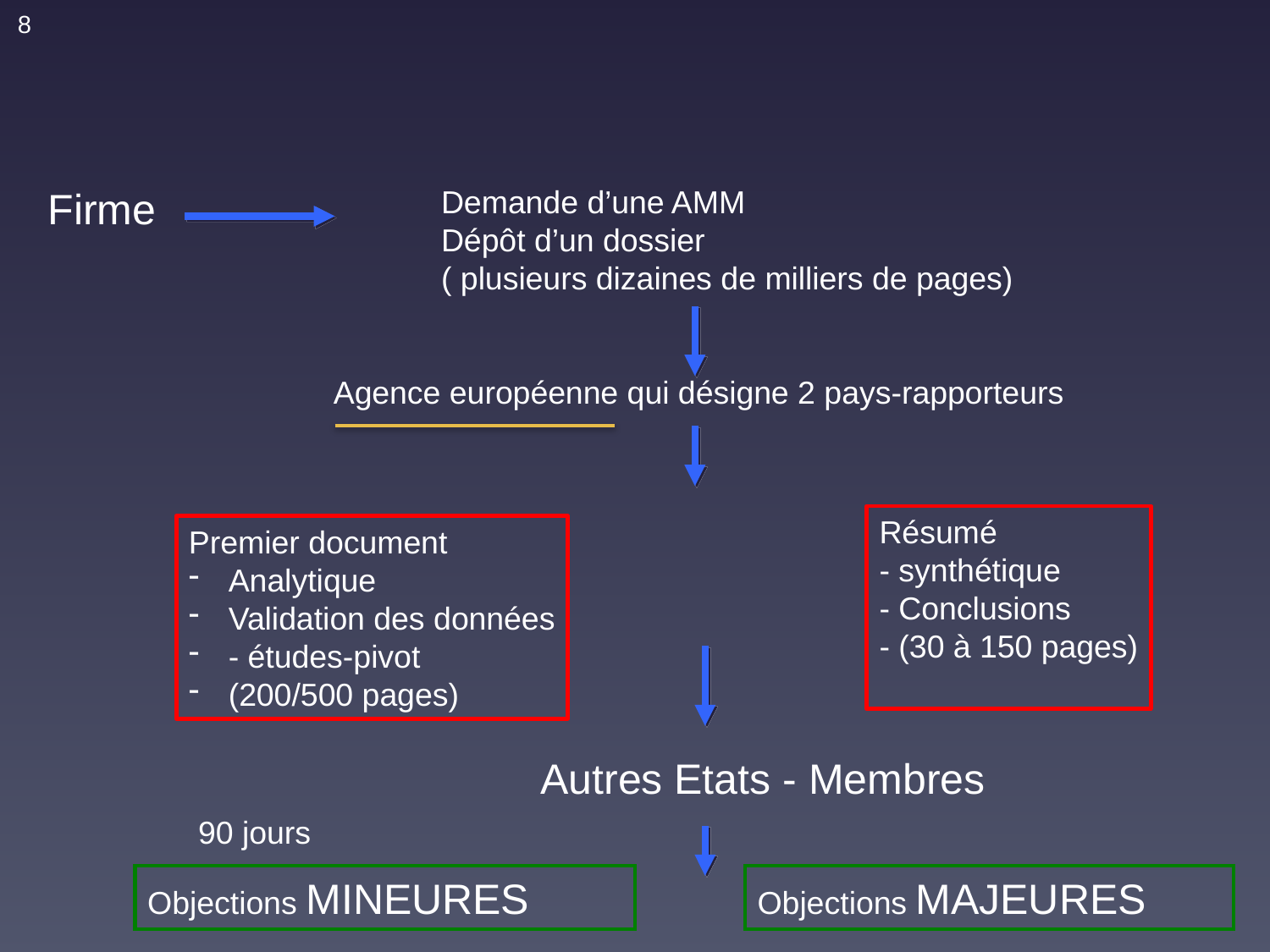

8
Firme
Demande d’une AMM
Dépôt d’un dossier
( plusieurs dizaines de milliers de pages)
Agence européenne qui désigne 2 pays-rapporteurs
Résumé
- synthétique
- Conclusions
- (30 à 150 pages)

Premier document
Analytique
Validation des données
- études-pivot
(200/500 pages)
Autres Etats - Membres
90 jours
Objections MINEURES
Objections MAJEURES